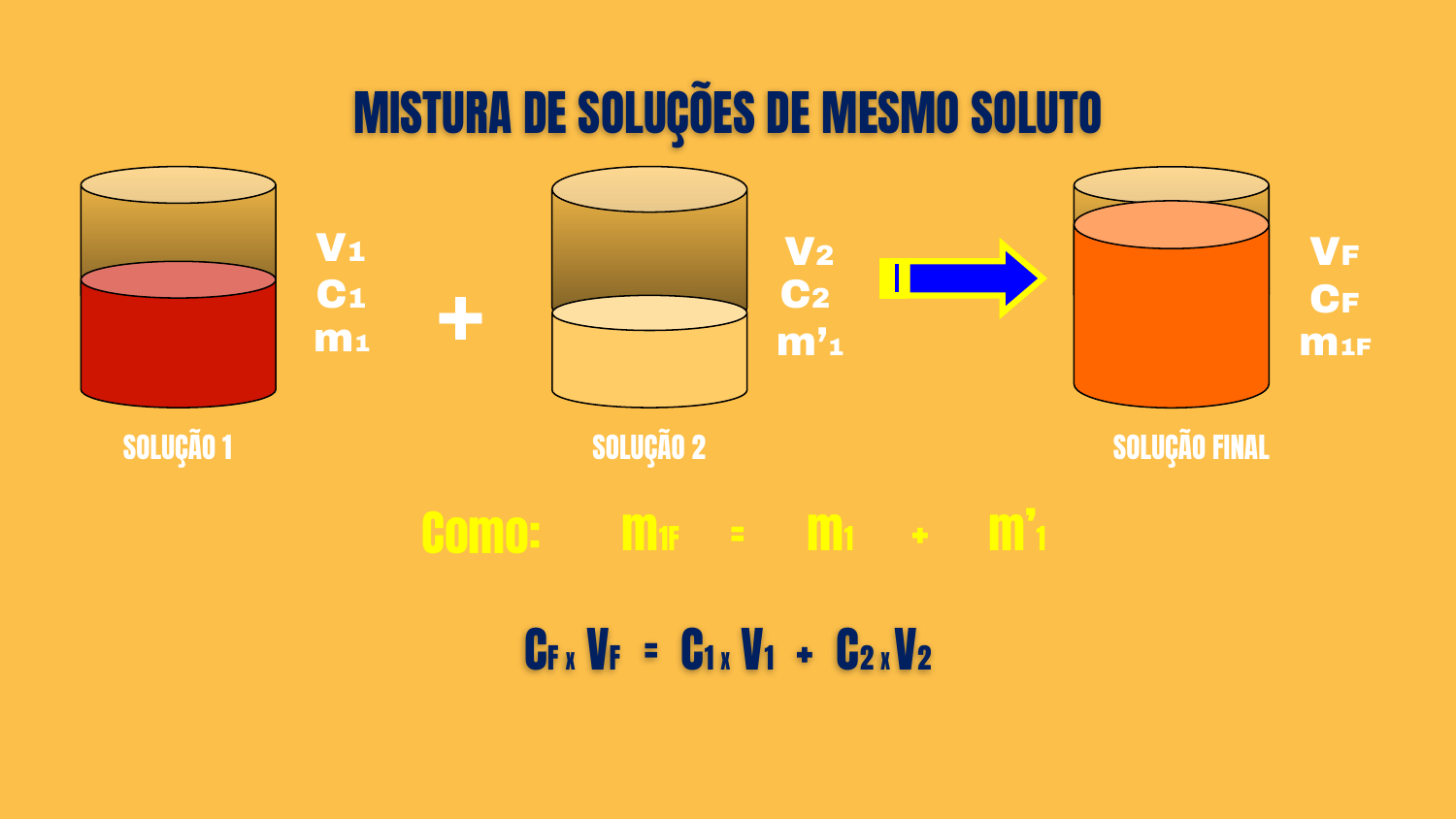

MISTURA DE SOLUÇÕES DE MESMO SOLUTO

V1
C1

m1

V2
C2

m’1

VF
CF
m1F

+
SOLUÇÃO 2
SOLUÇÃO 1
SOLUÇÃO FINAL
+
m1F
m1
m’1
=
Como:
CF X VF  =  C1 X V1  +  C2 X V2